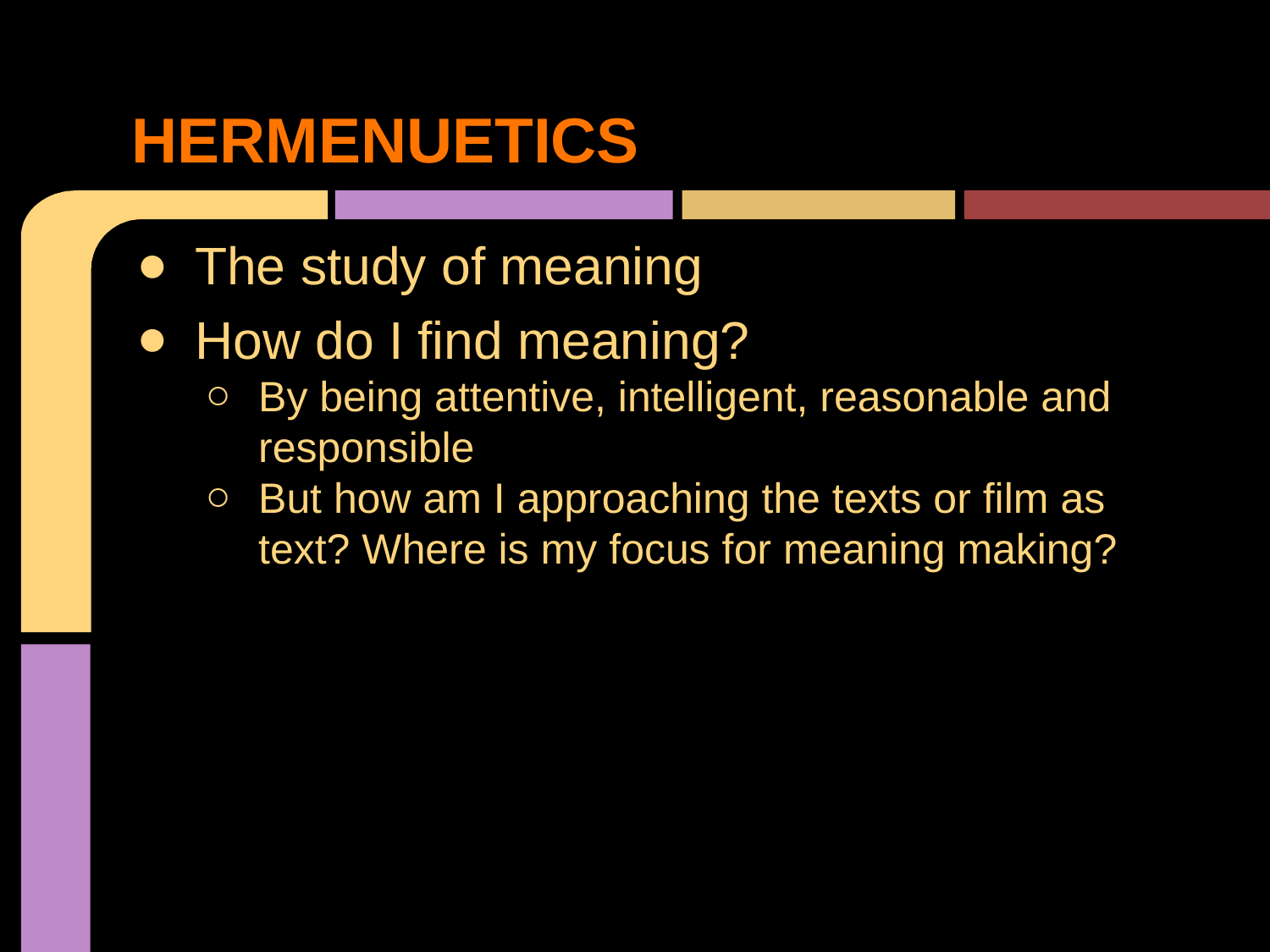

# HERMENUETICS
The study of meaning
How do I find meaning?
By being attentive, intelligent, reasonable and responsible
But how am I approaching the texts or film as text? Where is my focus for meaning making?